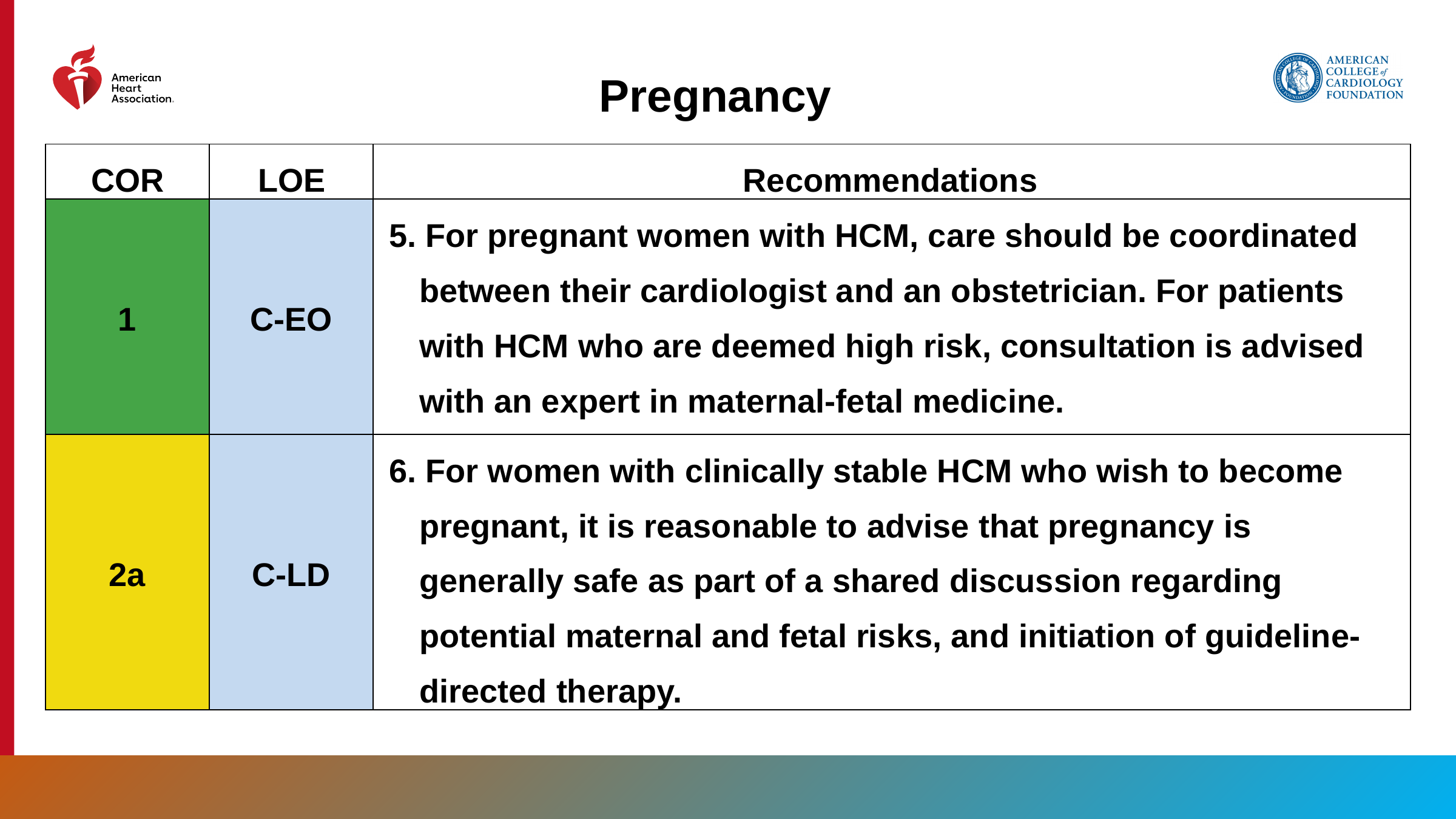

Pregnancy
| COR | LOE | Recommendations |
| --- | --- | --- |
| 1 | C-EO | 5. For pregnant women with HCM, care should be coordinated between their cardiologist and an obstetrician. For patients with HCM who are deemed high risk, consultation is advised with an expert in maternal-fetal medicine. |
| 2a | C-LD | 6. For women with clinically stable HCM who wish to become pregnant, it is reasonable to advise that pregnancy is generally safe as part of a shared discussion regarding potential maternal and fetal risks, and initiation of guideline-directed therapy. |
109